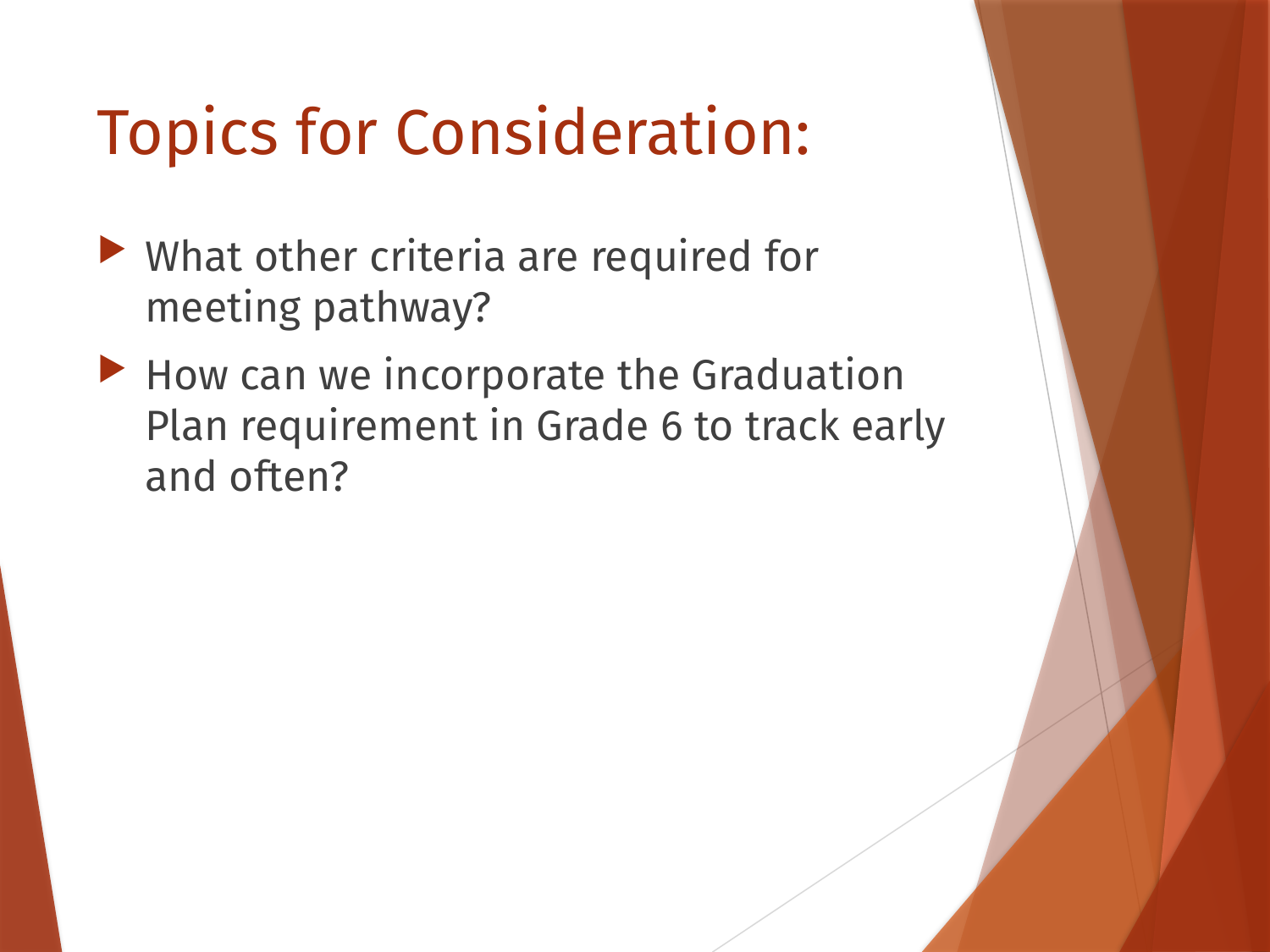

# Topics for Consideration:
What other criteria are required for meeting pathway?
How can we incorporate the Graduation Plan requirement in Grade 6 to track early and often?